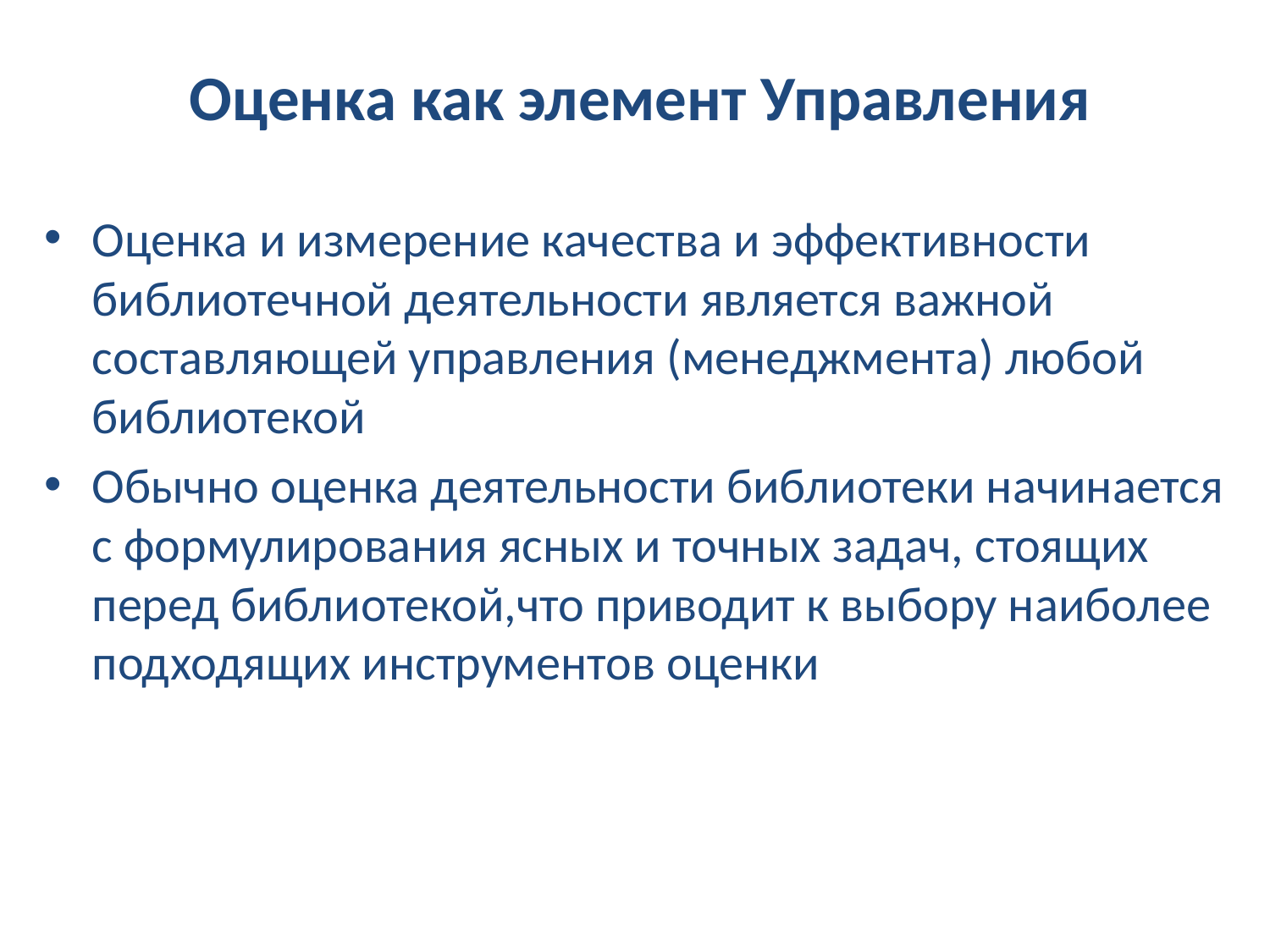

# Оценка как элемент Управления
Оценка и измерение качества и эффективности библиотечной деятельности является важной составляющей управления (менеджмента) любой библиотекой
Обычно оценка деятельности библиотеки начинается с формулирования ясных и точных задач, стоящих перед библиотекой,что приводит к выбору наиболее подходящих инструментов оценки